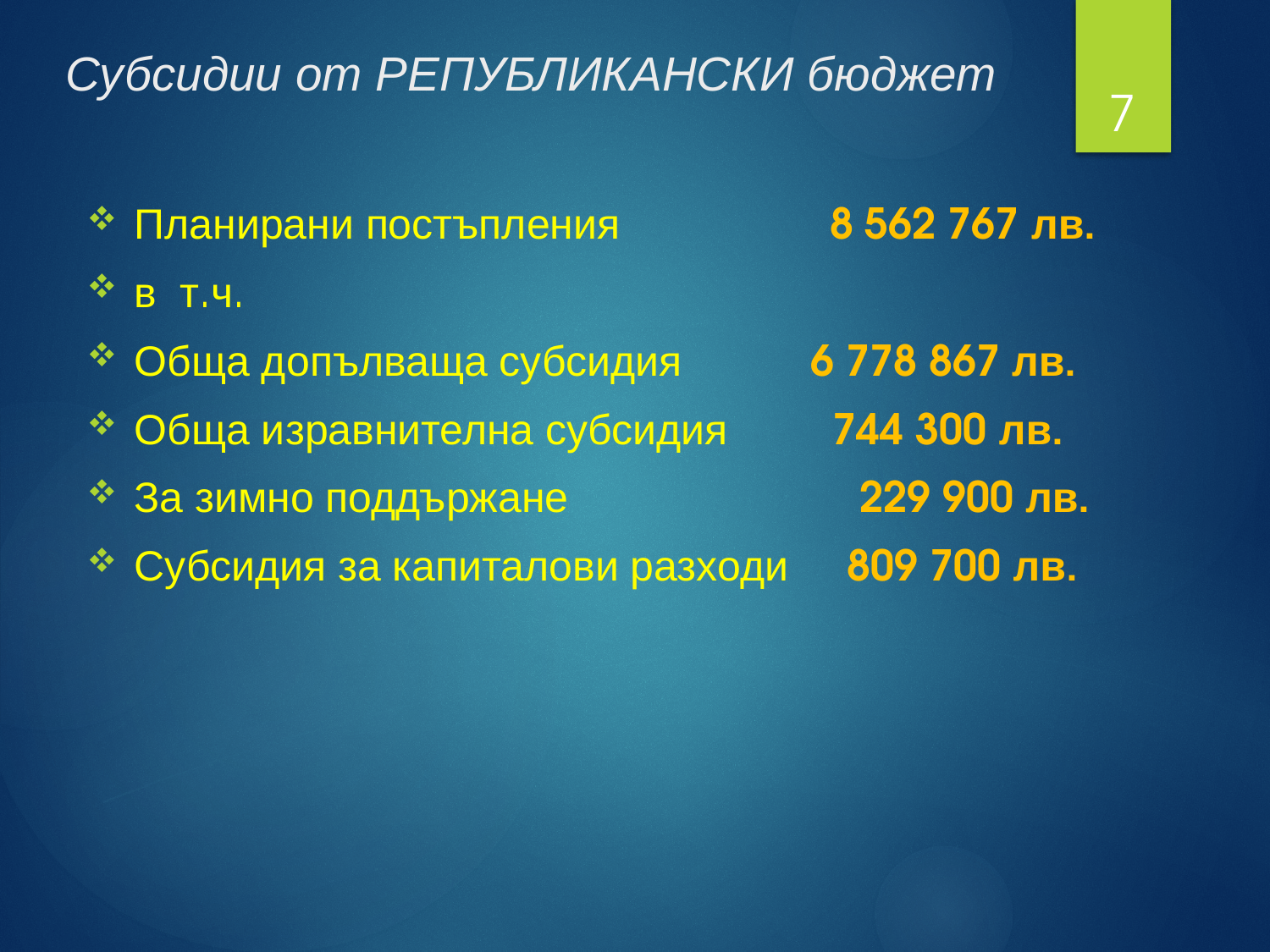

# Субсидии от РЕПУБЛИКАНСКИ бюджет
7
Планирани постъпления                  8 562 767 лв.
в  т.ч.
Обща допълваща субсидия           6 778 867 лв.
Обща изравнителна субсидия         744 300 лв.
За зимно поддържане                         229 900 лв.
Субсидия за капиталови разходи     809 700 лв.